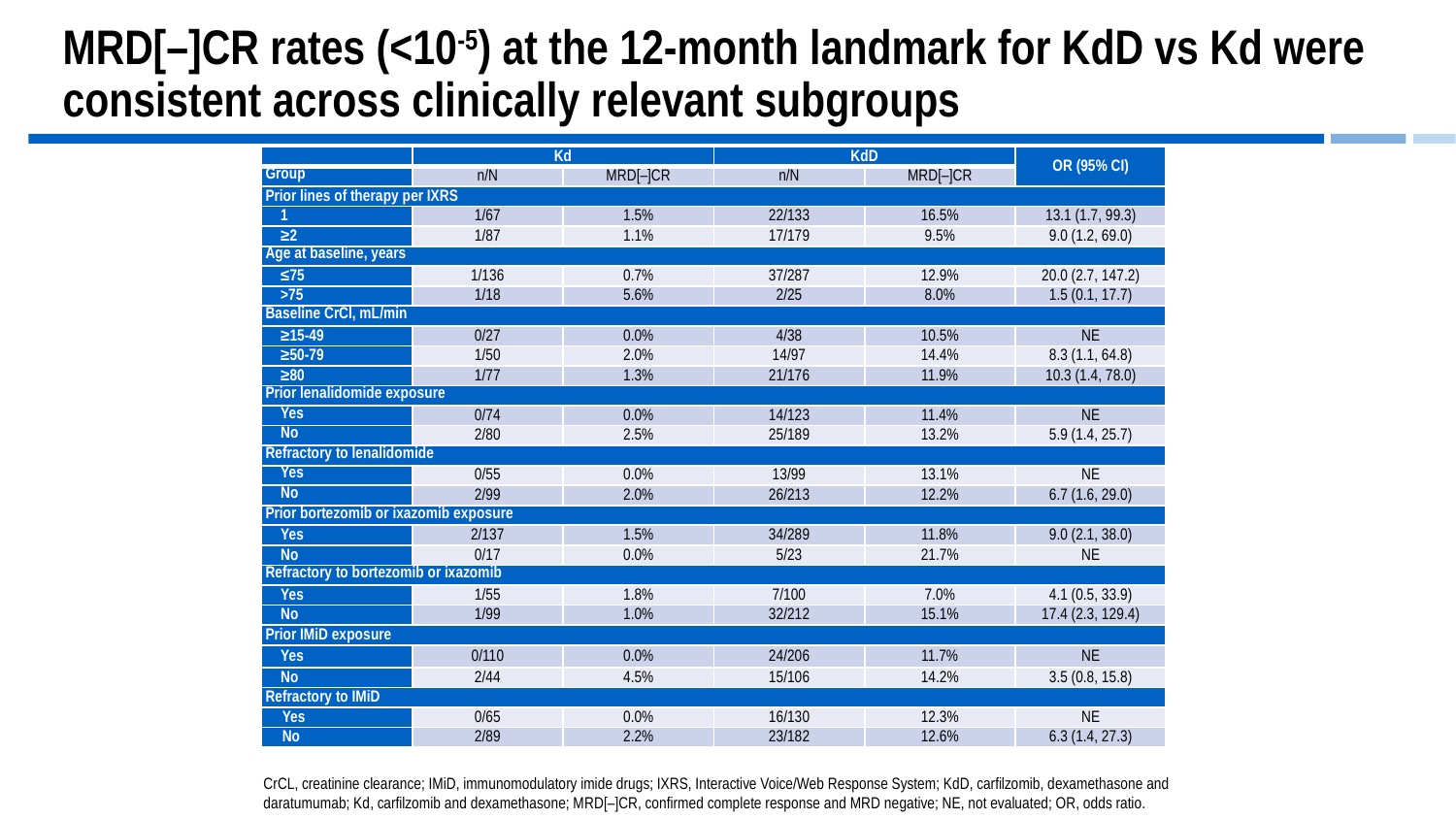

# MRD[–]CR rates (<10-5) at the 12-month landmark for KdD vs Kd were consistent across clinically relevant subgroups
|  | Kd |  | KdD |  | OR (95% CI) |
| --- | --- | --- | --- | --- | --- |
| Group | n/N | MRD[–]CR | n/N | MRD[–]CR |  |
| Prior lines of therapy per IXRS |  |  |  |  |  |
| 1 | 1/67 | 1.5% | 22/133 | 16.5% | 13.1 (1.7, 99.3) |
| ≥2 | 1/87 | 1.1% | 17/179 | 9.5% | 9.0 (1.2, 69.0) |
| Age at baseline, years |  |  |  |  |  |
| ≤75 | 1/136 | 0.7% | 37/287 | 12.9% | 20.0 (2.7, 147.2) |
| >75 | 1/18 | 5.6% | 2/25 | 8.0% | 1.5 (0.1, 17.7) |
| Baseline CrCl, mL/min |  |  |  |  |  |
| ≥15-49 | 0/27 | 0.0% | 4/38 | 10.5% | NE |
| ≥50-79 | 1/50 | 2.0% | 14/97 | 14.4% | 8.3 (1.1, 64.8) |
| ≥80 | 1/77 | 1.3% | 21/176 | 11.9% | 10.3 (1.4, 78.0) |
| Prior lenalidomide exposure |  |  |  |  |  |
| Yes | 0/74 | 0.0% | 14/123 | 11.4% | NE |
| No | 2/80 | 2.5% | 25/189 | 13.2% | 5.9 (1.4, 25.7) |
| Refractory to lenalidomide |  |  |  |  |  |
| Yes | 0/55 | 0.0% | 13/99 | 13.1% | NE |
| No | 2/99 | 2.0% | 26/213 | 12.2% | 6.7 (1.6, 29.0) |
| Prior bortezomib or ixazomib exposure |  |  |  |  |  |
| Yes | 2/137 | 1.5% | 34/289 | 11.8% | 9.0 (2.1, 38.0) |
| No | 0/17 | 0.0% | 5/23 | 21.7% | NE |
| Refractory to bortezomib or ixazomib |  |  |  |  |  |
| Yes | 1/55 | 1.8% | 7/100 | 7.0% | 4.1 (0.5, 33.9) |
| No | 1/99 | 1.0% | 32/212 | 15.1% | 17.4 (2.3, 129.4) |
| Prior IMiD exposure |  |  |  |  |  |
| Yes | 0/110 | 0.0% | 24/206 | 11.7% | NE |
| No | 2/44 | 4.5% | 15/106 | 14.2% | 3.5 (0.8, 15.8) |
| Refractory to IMiD |  |  |  |  |  |
| Yes | 0/65 | 0.0% | 16/130 | 12.3% | NE |
| No | 2/89 | 2.2% | 23/182 | 12.6% | 6.3 (1.4, 27.3) |
CrCL, creatinine clearance; IMiD, immunomodulatory imide drugs; IXRS, Interactive Voice/Web Response System; KdD, carfilzomib, dexamethasone and daratumumab; Kd, carfilzomib and dexamethasone; MRD[–]CR, confirmed complete response and MRD negative; NE, not evaluated; OR, odds ratio.